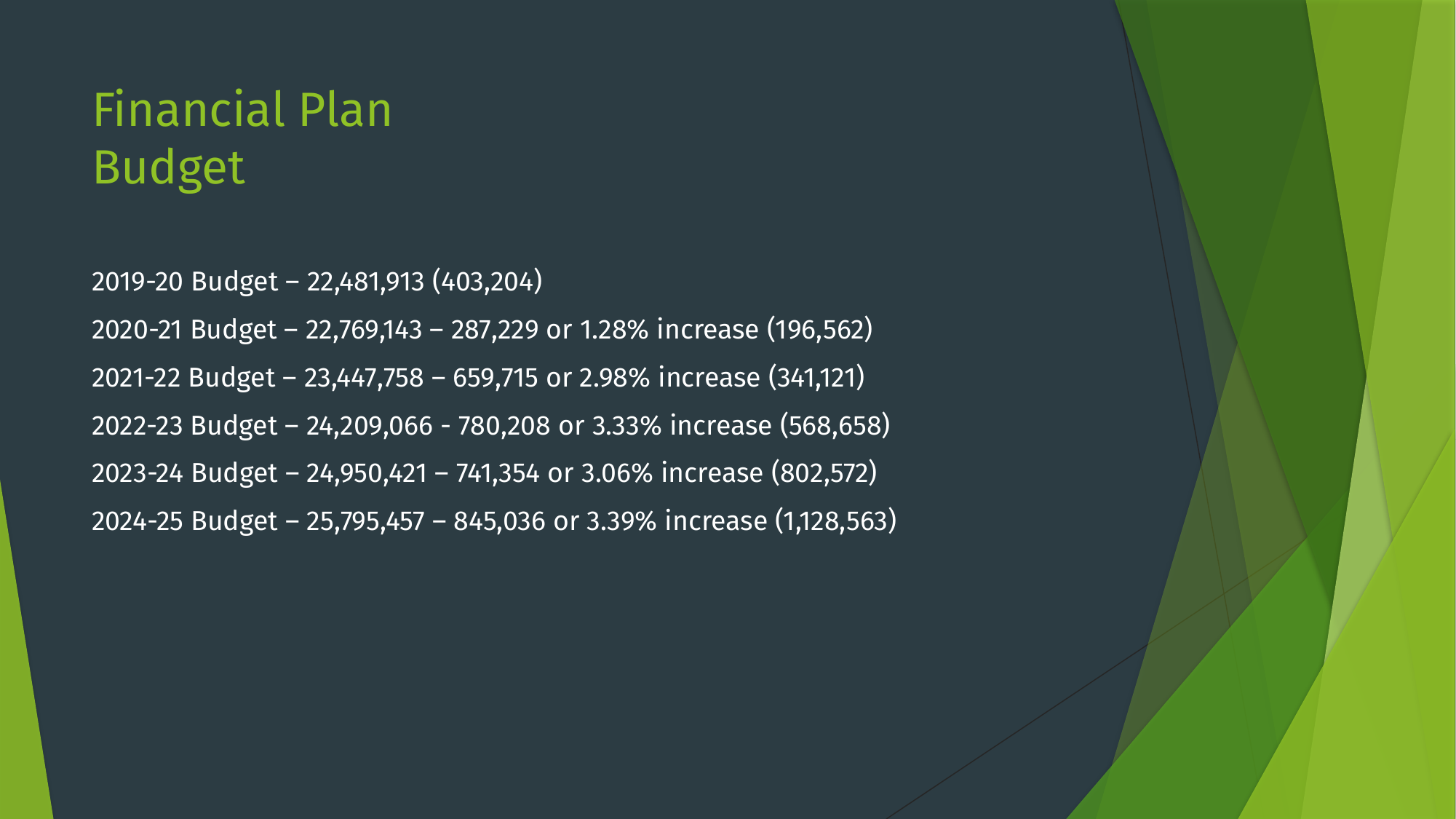

# Financial Plan Budget
2019-20 Budget – 22,481,913 (403,204)
2020-21 Budget – 22,769,143 – 287,229 or 1.28% increase (196,562)
2021-22 Budget – 23,447,758 – 659,715 or 2.98% increase (341,121)
2022-23 Budget – 24,209,066 - 780,208 or 3.33% increase (568,658)
2023-24 Budget – 24,950,421 – 741,354 or 3.06% increase (802,572)
2024-25 Budget – 25,795,457 – 845,036 or 3.39% increase (1,128,563)